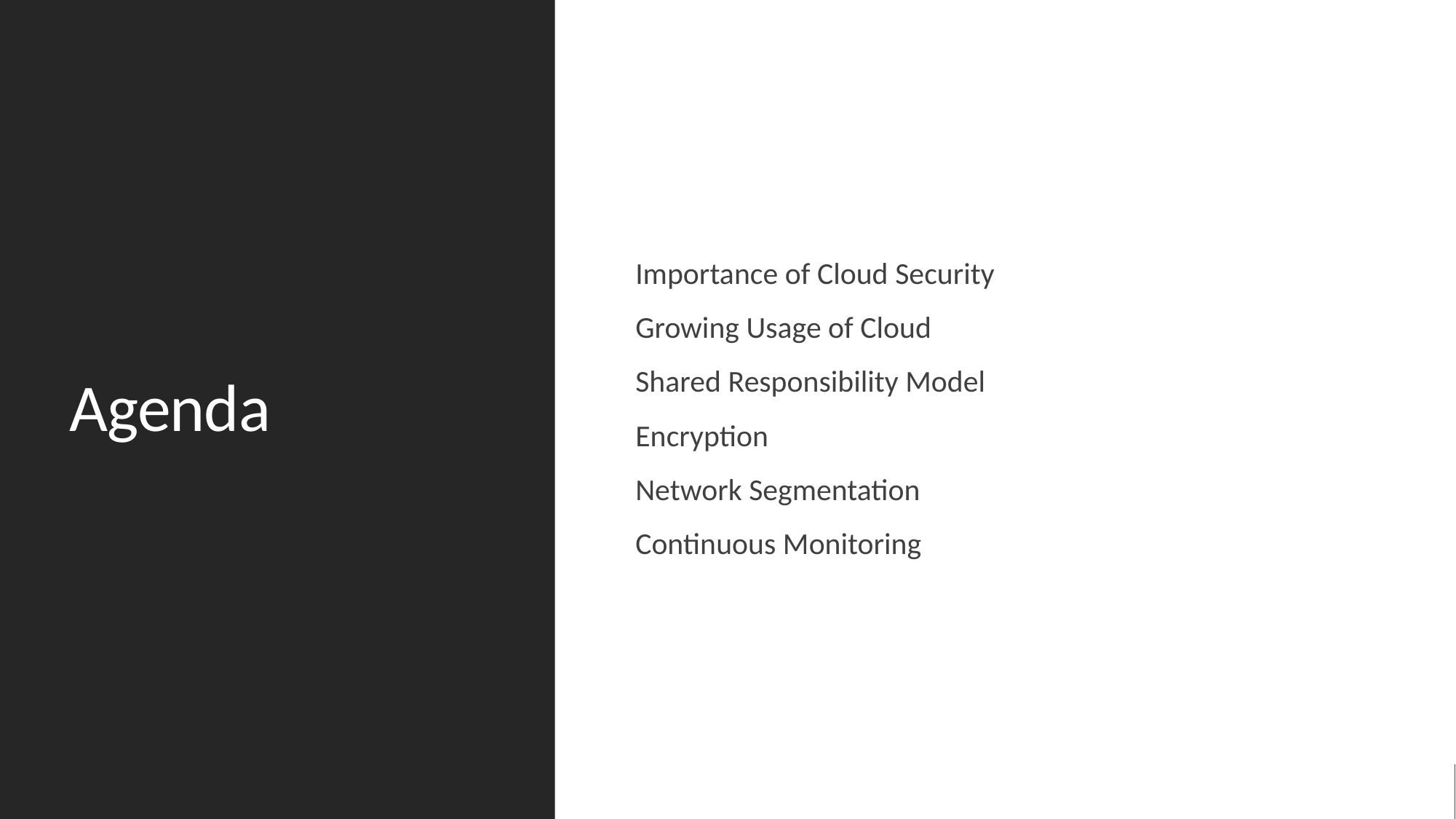

# Agenda
Importance of Cloud Security
Growing Usage of Cloud
Shared Responsibility Model
Encryption
Network Segmentation
Continuous Monitoring